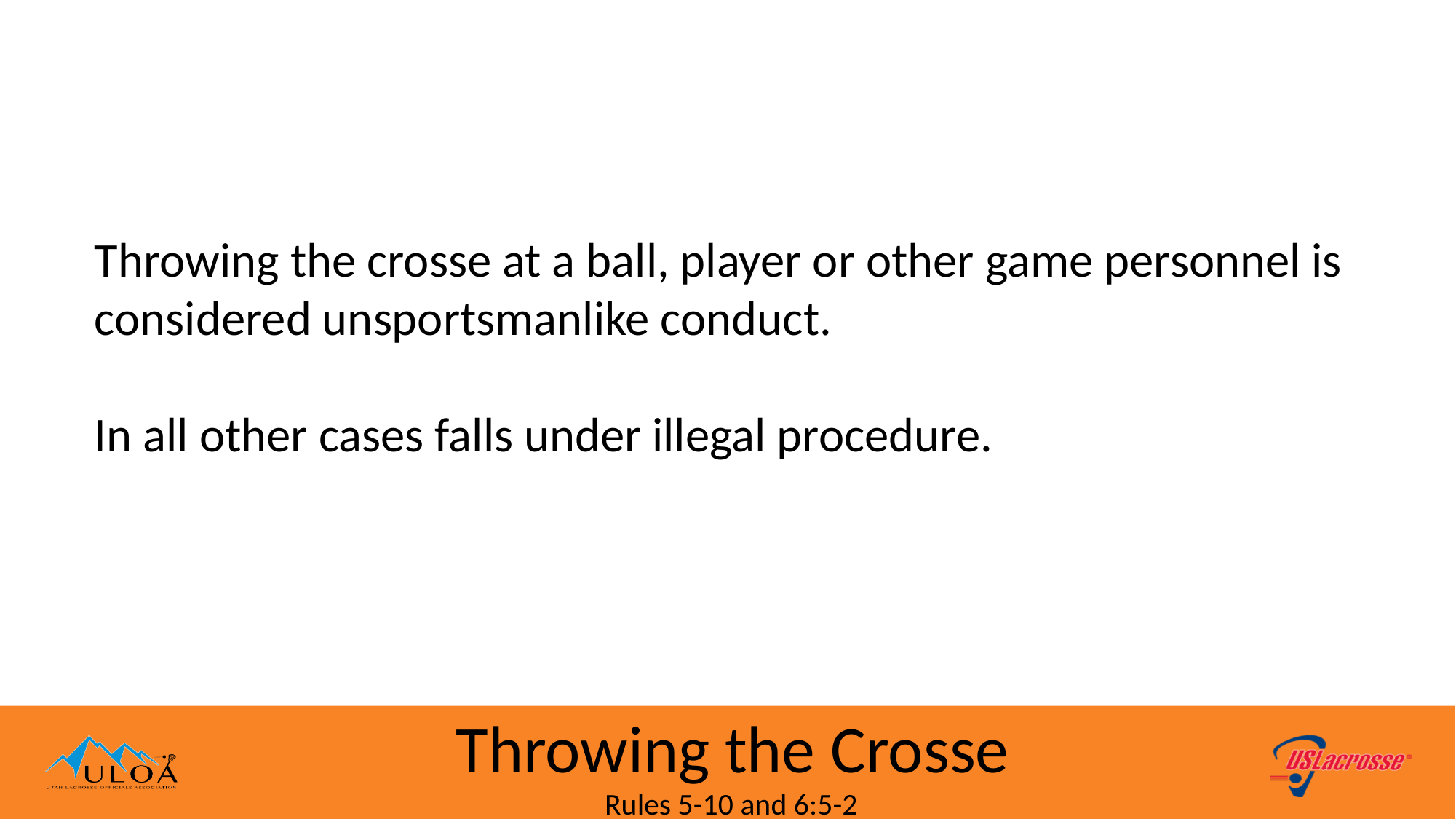

Throwing the crosse at a ball, player or other game personnel is considered unsportsmanlike conduct.

In all other cases falls under illegal procedure.
Throwing the Crosse
Rules 5-10 and 6:5-2